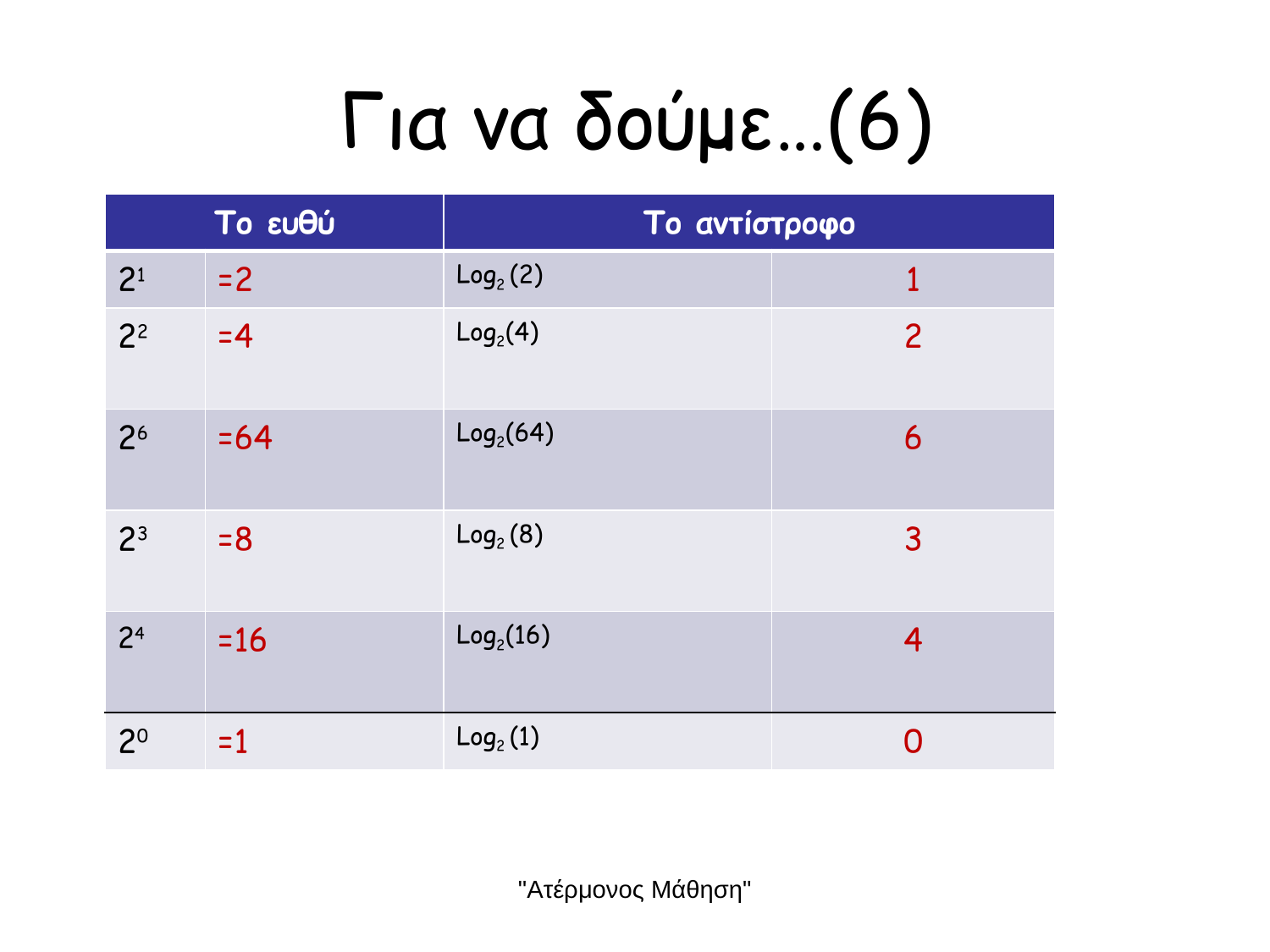

# Για να δούμε…(6)
| Το ευθύ |  | Το αντίστροφο |  |
| --- | --- | --- | --- |
| 21 | =2 | Log2 (2) | 1 |
| 22 | =4 | Log2(4) | 2 |
| 26 | =64 | Log2(64) | 6 |
| 23 | =8 | Log2 (8) | 3 |
| 24 | =16 | Log2(16) | 4 |
| 20 | =1 | Log2 (1) | 0 |
"Ατέρμονος Μάθηση"